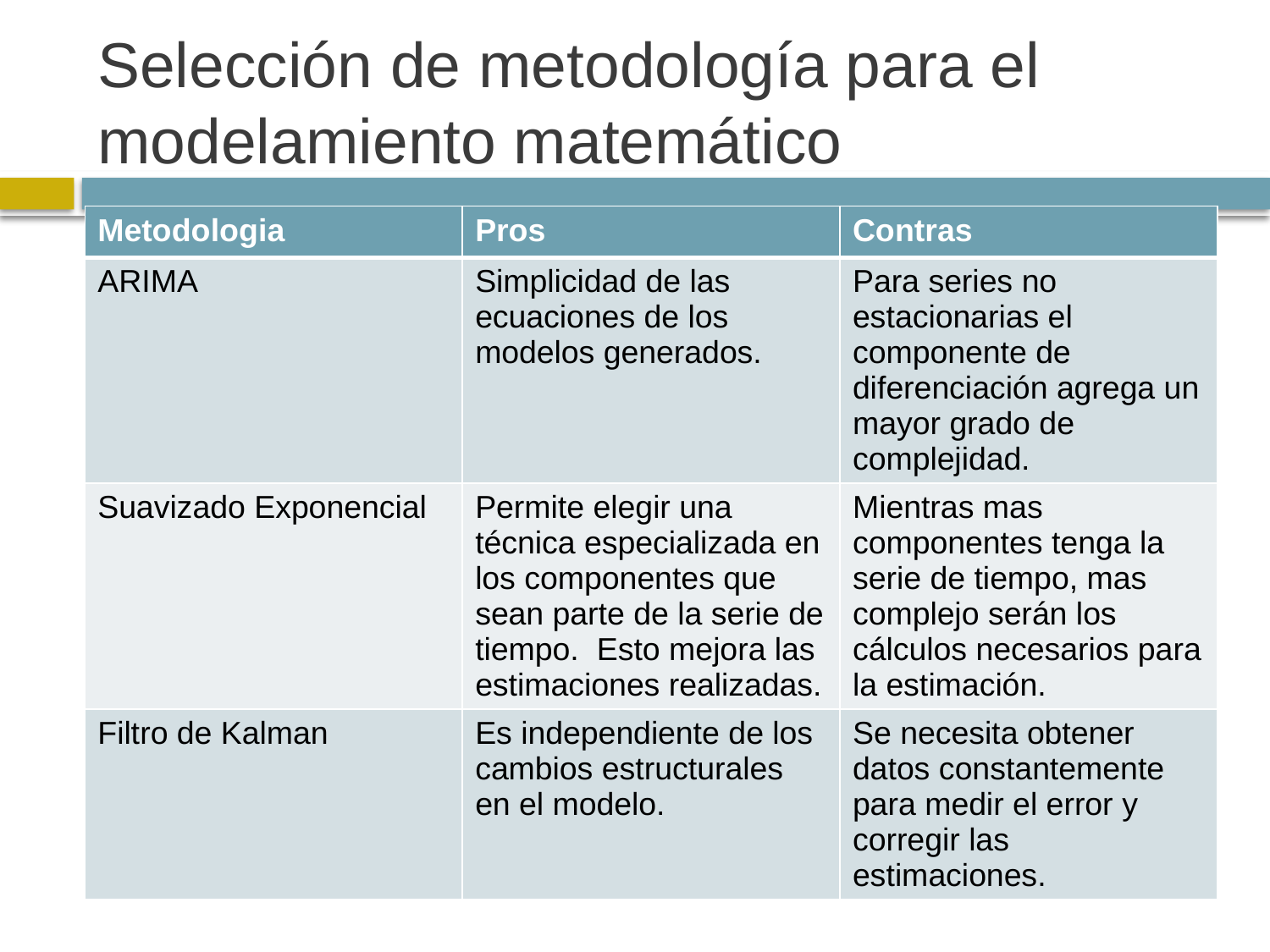

# Selección de metodología para el modelamiento matemático
| Metodologia | Pros | Contras |
| --- | --- | --- |
| ARIMA | Simplicidad de las ecuaciones de los modelos generados. | Para series no estacionarias el componente de diferenciación agrega un mayor grado de complejidad. |
| Suavizado Exponencial | Permite elegir una técnica especializada en los componentes que sean parte de la serie de tiempo. Esto mejora las estimaciones realizadas. | Mientras mas componentes tenga la serie de tiempo, mas complejo serán los cálculos necesarios para la estimación. |
| Filtro de Kalman | Es independiente de los cambios estructurales en el modelo. | Se necesita obtener datos constantemente para medir el error y corregir las estimaciones. |